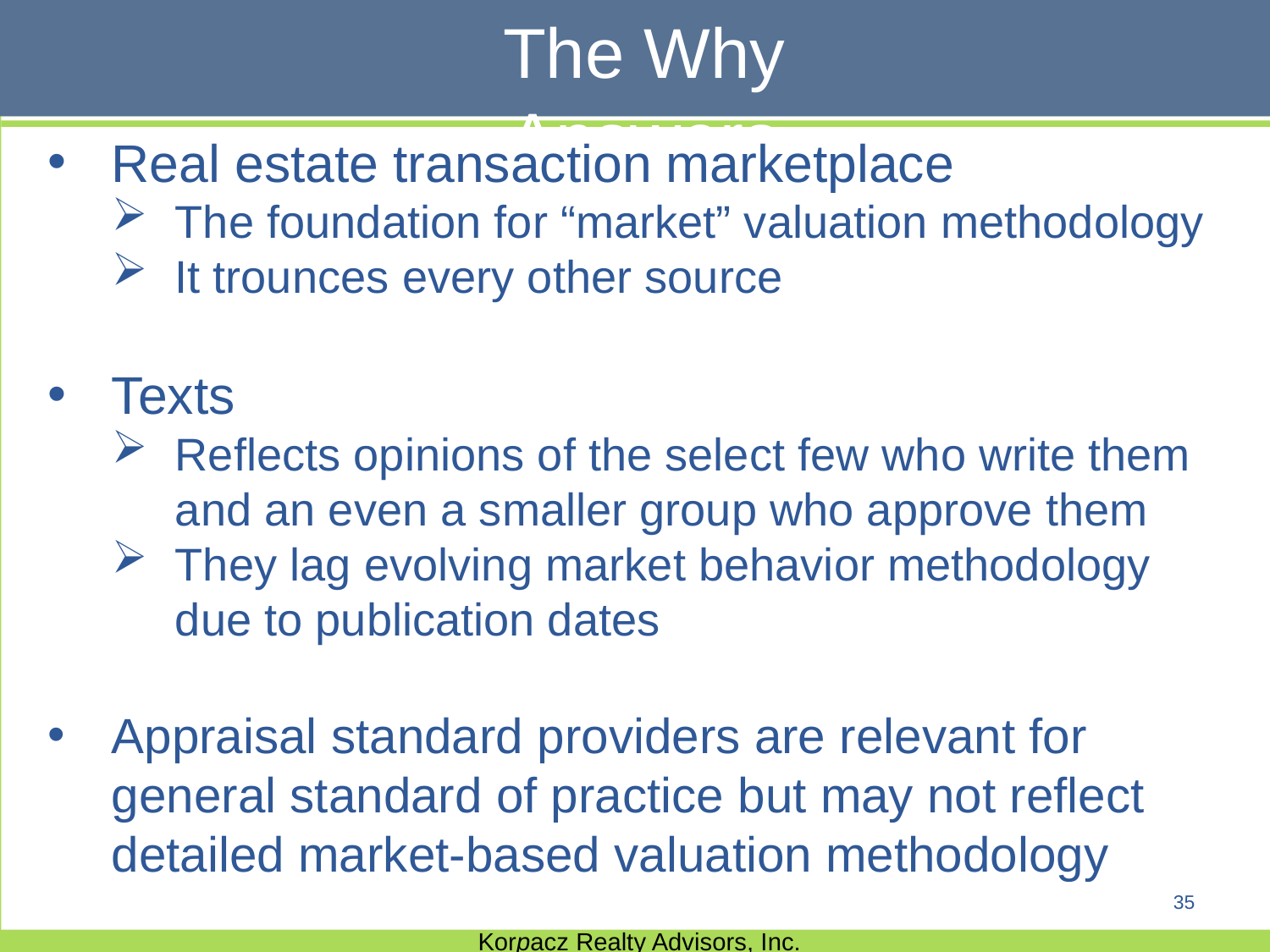

The Why Answers
Real estate transaction marketplace
The foundation for “market” valuation methodology
It trounces every other source

Texts
Reflects opinions of the select few who write them and an even a smaller group who approve them
They lag evolving market behavior methodology due to publication dates

Appraisal standard providers are relevant for general standard of practice but may not reflect detailed market-based valuation methodology
35
Korpacz Realty Advisors, Inc.